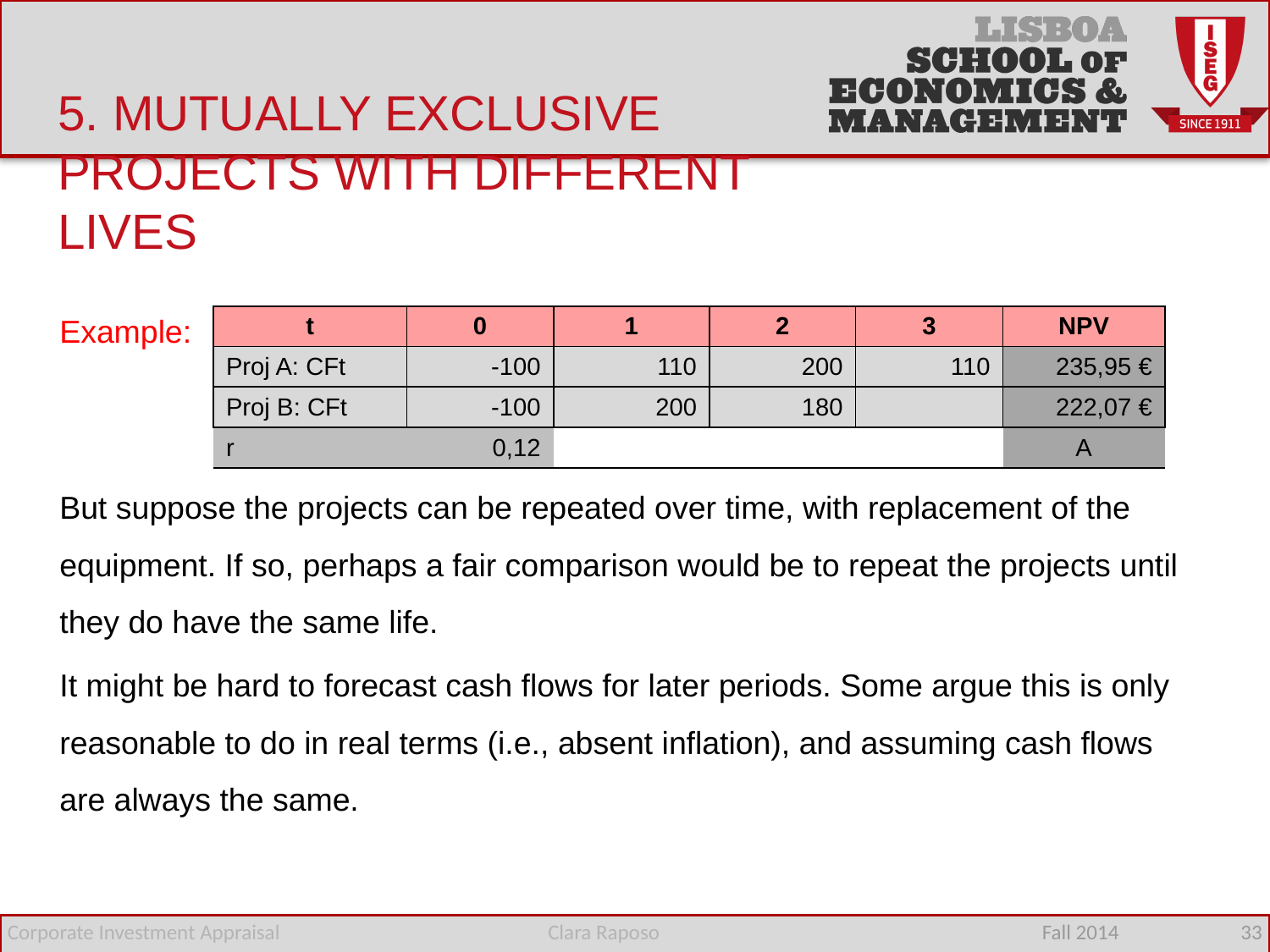

5. MUTUALLY EXCLUSIVE PROJECTS WITH DIFFERENT LIVES
Example:

But suppose the projects can be repeated over time, with replacement of the equipment. If so, perhaps a fair comparison would be to repeat the projects until they do have the same life.
It might be hard to forecast cash flows for later periods. Some argue this is only reasonable to do in real terms (i.e., absent inflation), and assuming cash flows are always the same.

| t | 0 | 1 | 2 | 3 | NPV |
| --- | --- | --- | --- | --- | --- |
| Proj A: CFt | -100 | 110 | 200 | 110 | 235,95 € |
| Proj B: CFt | -100 | 200 | 180 |  | 222,07 € |
| r | 0,12 |  |  |  | A |
Corporate Investment Appraisal
Clara Raposo
Fall 2014                         33